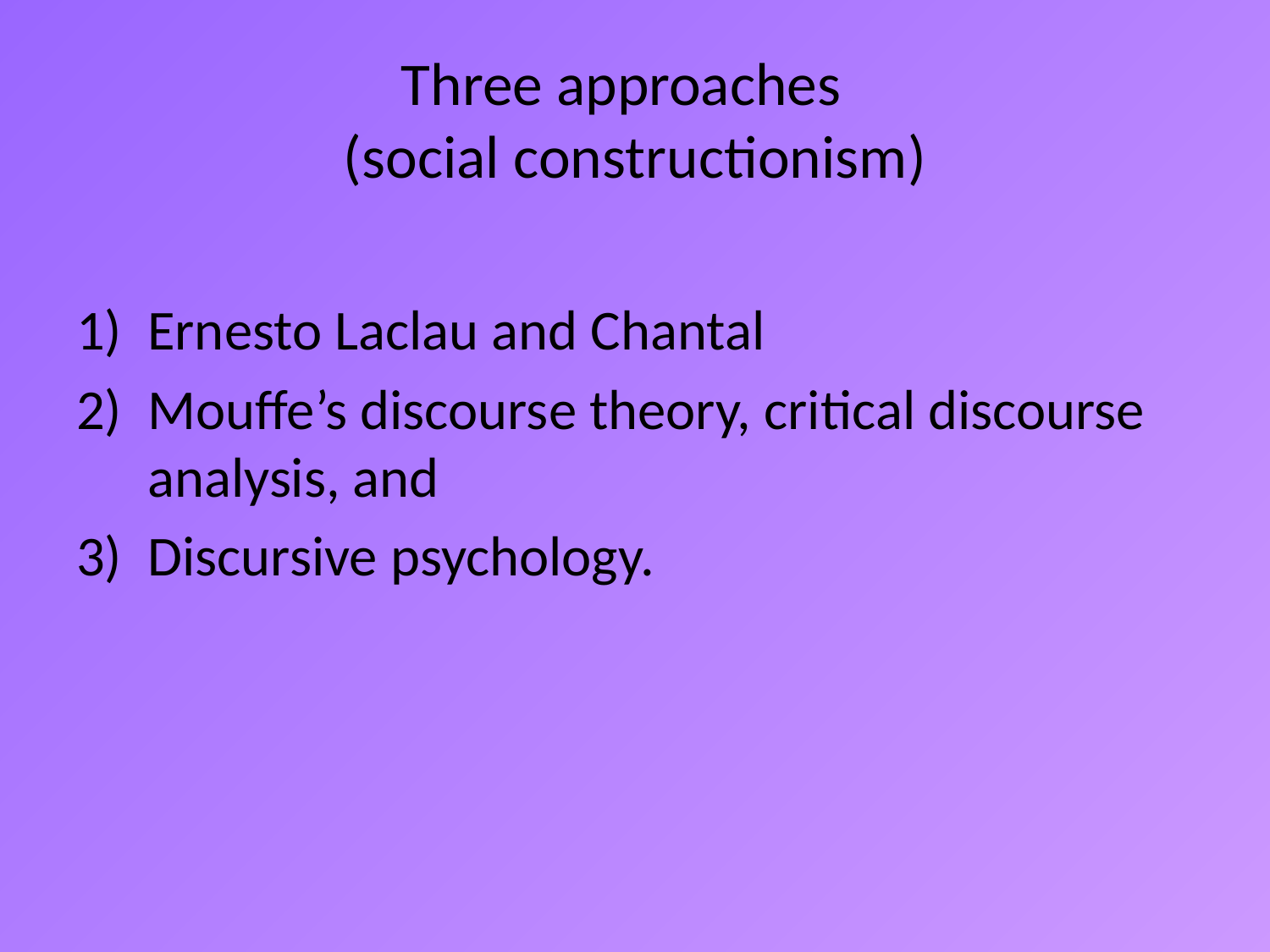

# Three approaches (social constructionism)
Ernesto Laclau and Chantal
Mouffe’s discourse theory, critical discourse analysis, and
Discursive psychology.